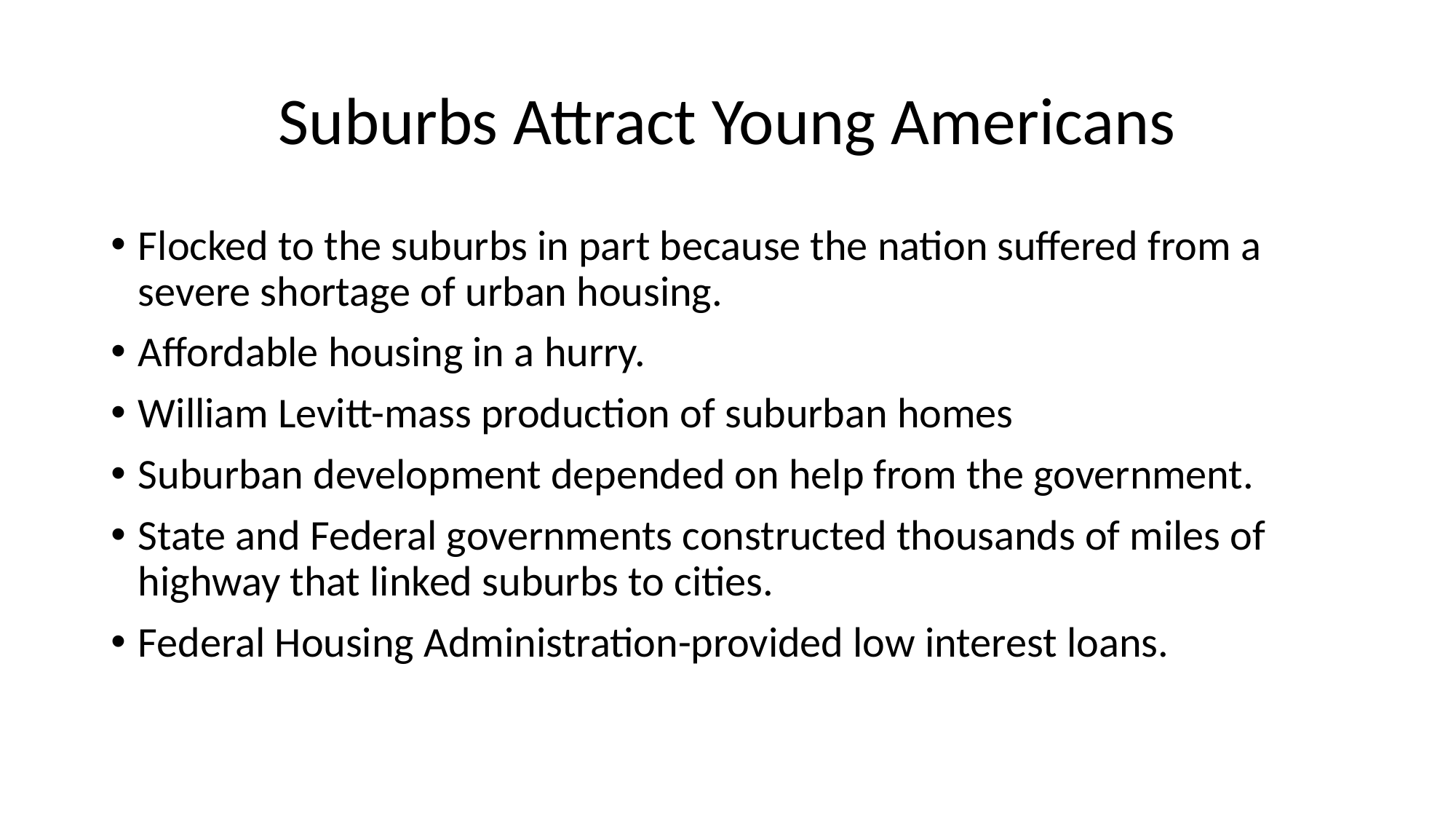

# Suburbs Attract Young Americans
Flocked to the suburbs in part because the nation suffered from a severe shortage of urban housing.
Affordable housing in a hurry.
William Levitt-mass production of suburban homes
Suburban development depended on help from the government.
State and Federal governments constructed thousands of miles of highway that linked suburbs to cities.
Federal Housing Administration-provided low interest loans.